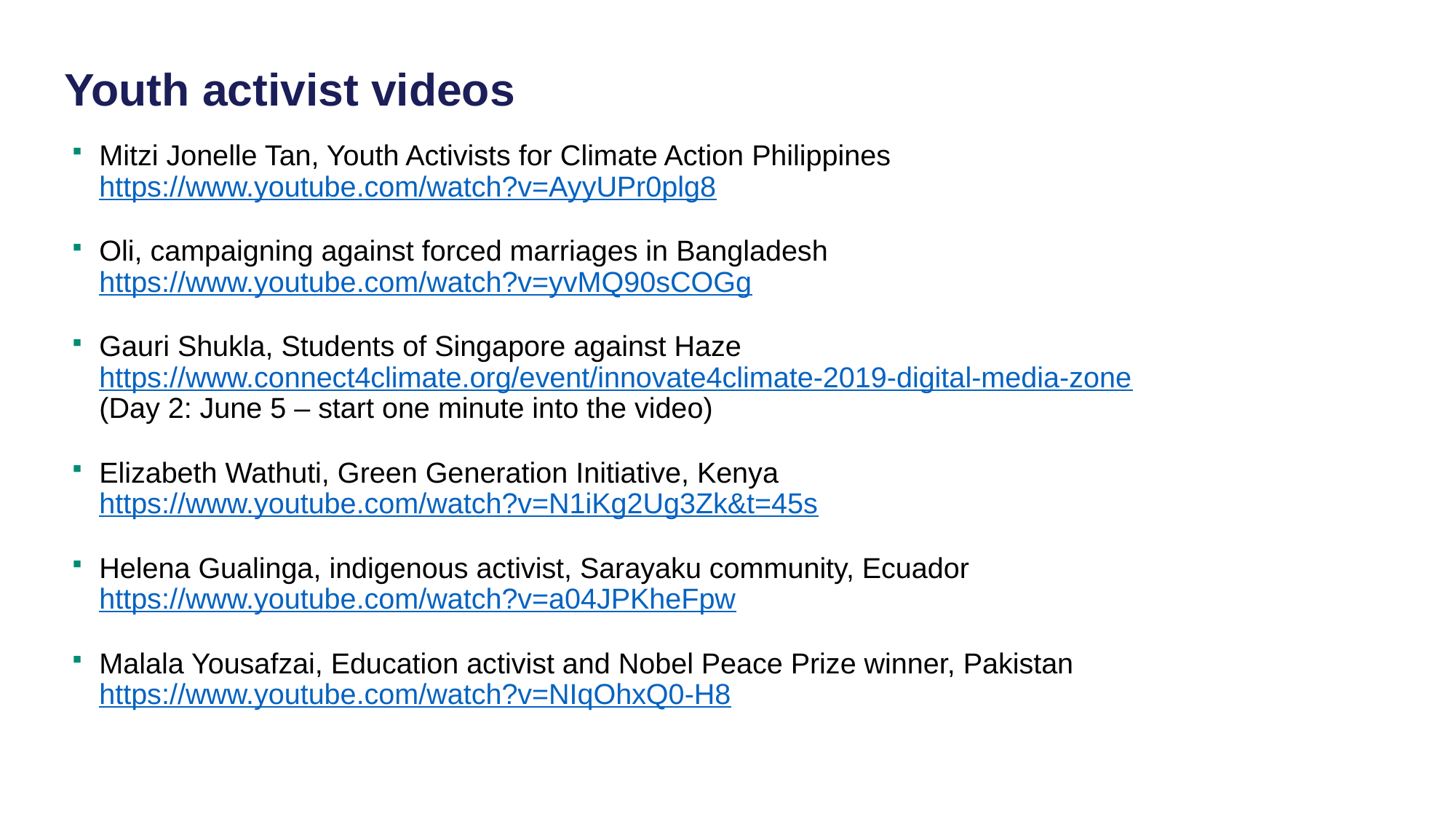

Youth activist videos
Mitzi Jonelle Tan, Youth Activists for Climate Action Philippines
https://www.youtube.com/watch?v=AyyUPr0plg8
Oli, campaigning against forced marriages in Bangladesh
https://www.youtube.com/watch?v=yvMQ90sCOGg
Gauri Shukla, Students of Singapore against Haze
https://www.connect4climate.org/event/innovate4climate-2019-digital-media-zone
(Day 2: June 5 – start one minute into the video)
Elizabeth Wathuti, Green Generation Initiative, Kenya
https://www.youtube.com/watch?v=N1iKg2Ug3Zk&t=45s
Helena Gualinga, indigenous activist, Sarayaku community, Ecuador
https://www.youtube.com/watch?v=a04JPKheFpw
Malala Yousafzai, Education activist and Nobel Peace Prize winner, Pakistan
https://www.youtube.com/watch?v=NIqOhxQ0-H8